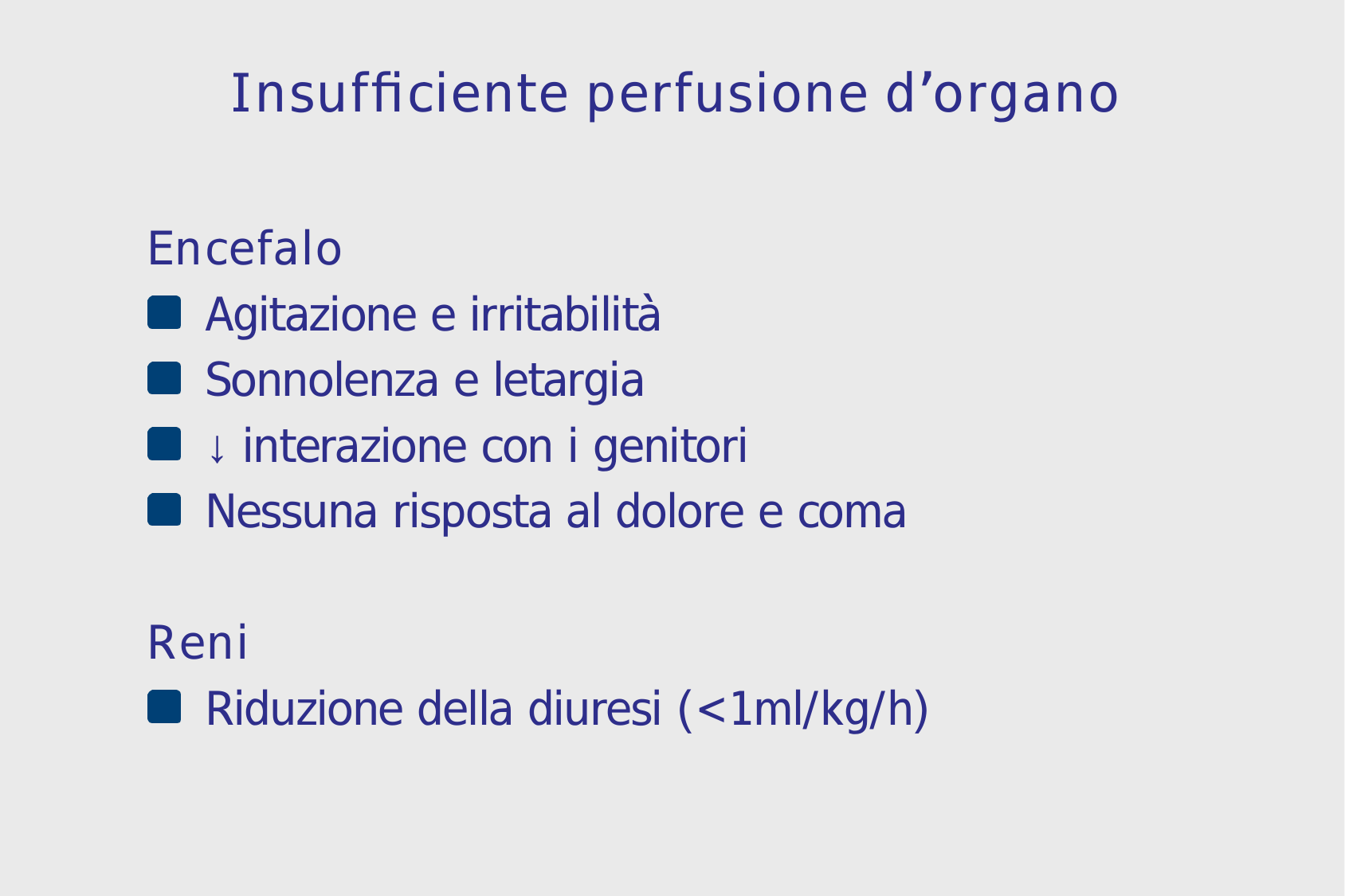

Insufficiente perfusione d’organo
Encefalo
Agitazione e irritabilità
Sonnolenza e letargia
↓ interazione con i genitori
Nessuna risposta al dolore e coma

Reni
Riduzione della diuresi (<1ml/kg/h)